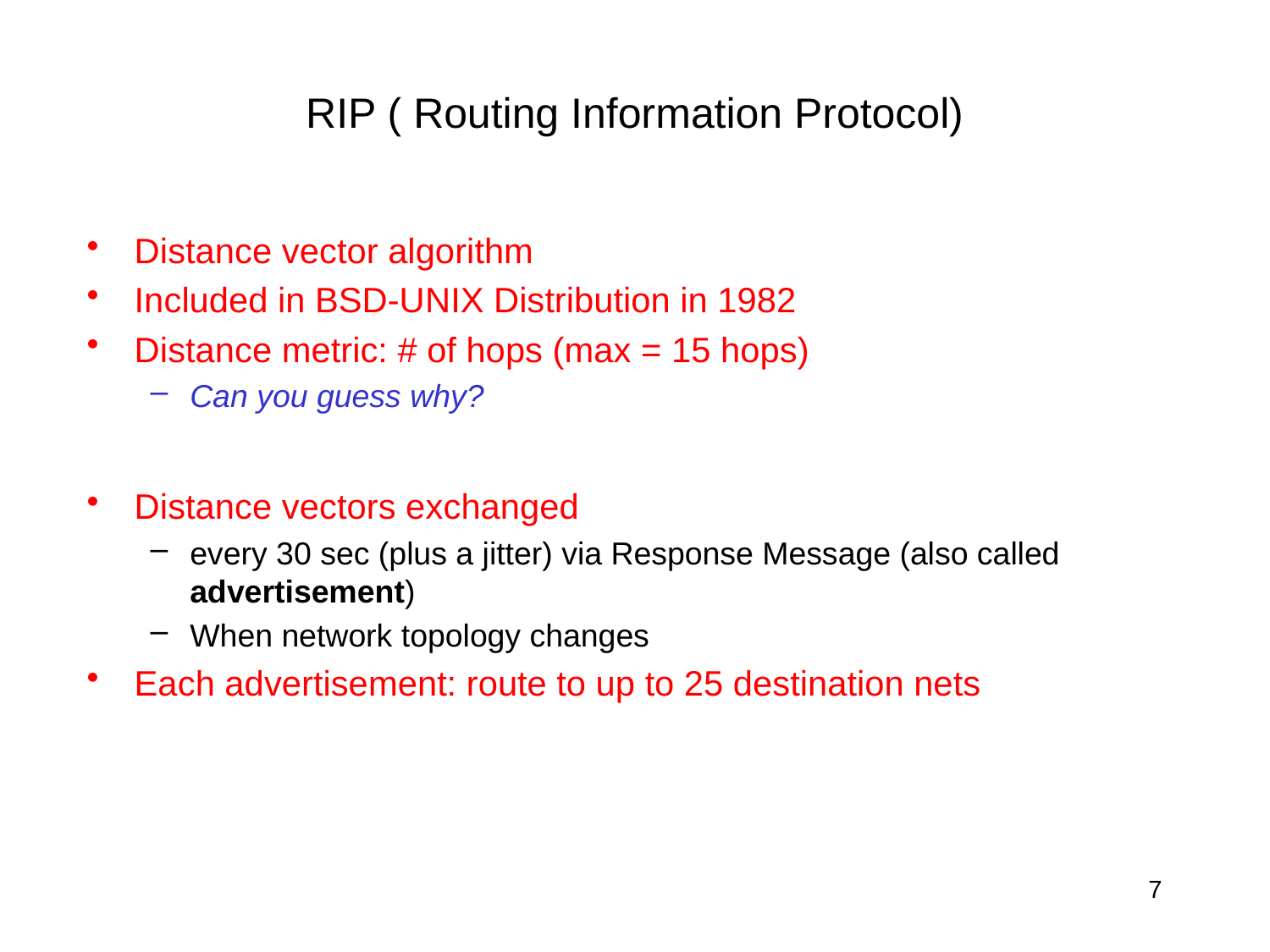

# RIP ( Routing Information Protocol)
Distance vector algorithm
Included in BSD-UNIX Distribution in 1982
Distance metric: # of hops (max = 15 hops)
Can you guess why?

Distance vectors exchanged
every 30 sec (plus a jitter) via Response Message (also called advertisement)
When network topology changes
Each advertisement: route to up to 25 destination nets
7